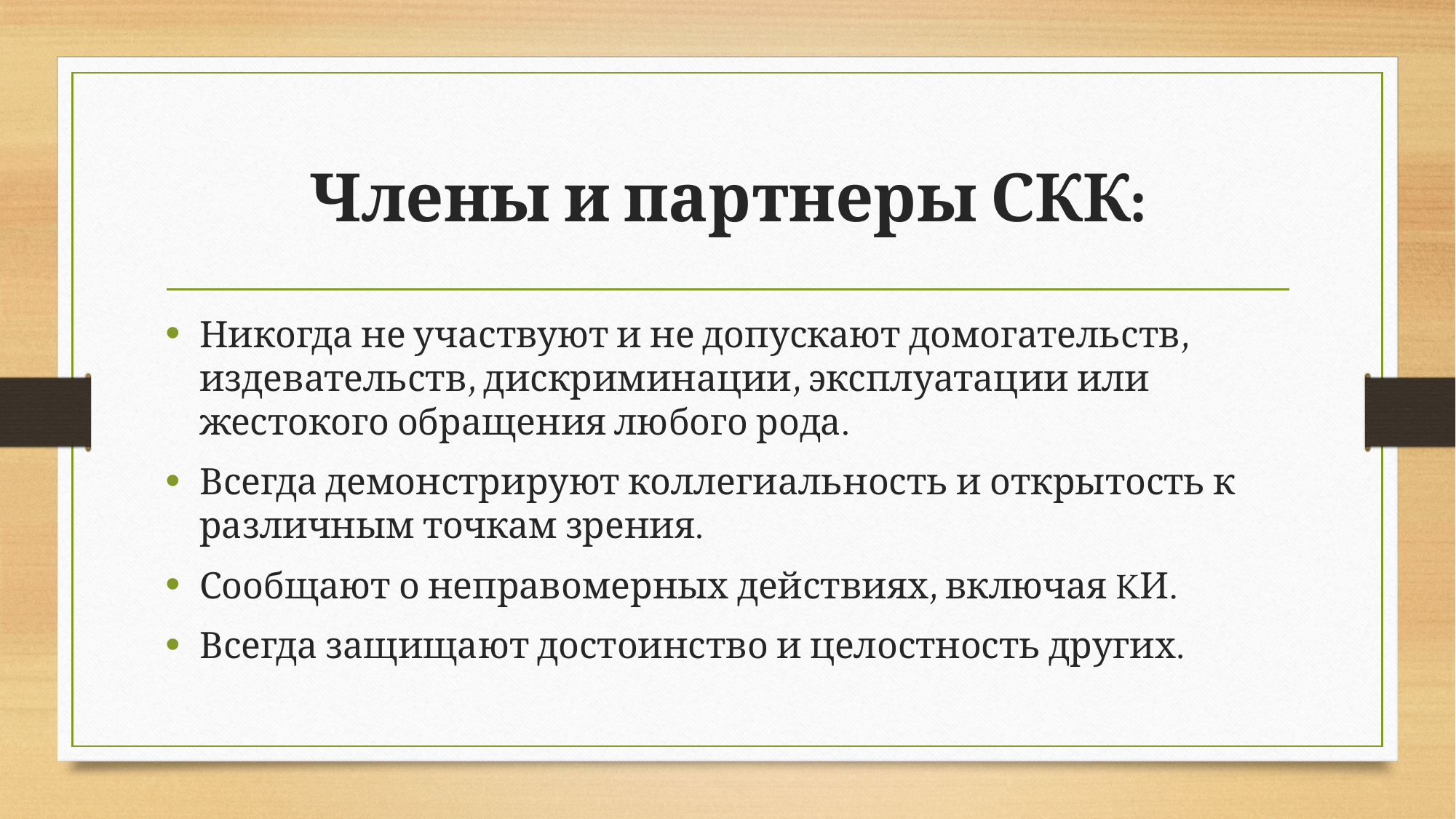

# Члены и партнеры СКК:
Никогда не участвуют и не допускают домогательств, издевательств, дискриминации, эксплуатации или жестокого обращения любого рода.
Всегда демонстрируют коллегиальность и открытость к различным точкам зрения.
Сообщают о неправомерных действиях, включая KИ.
Всегда защищают достоинство и целостность других.